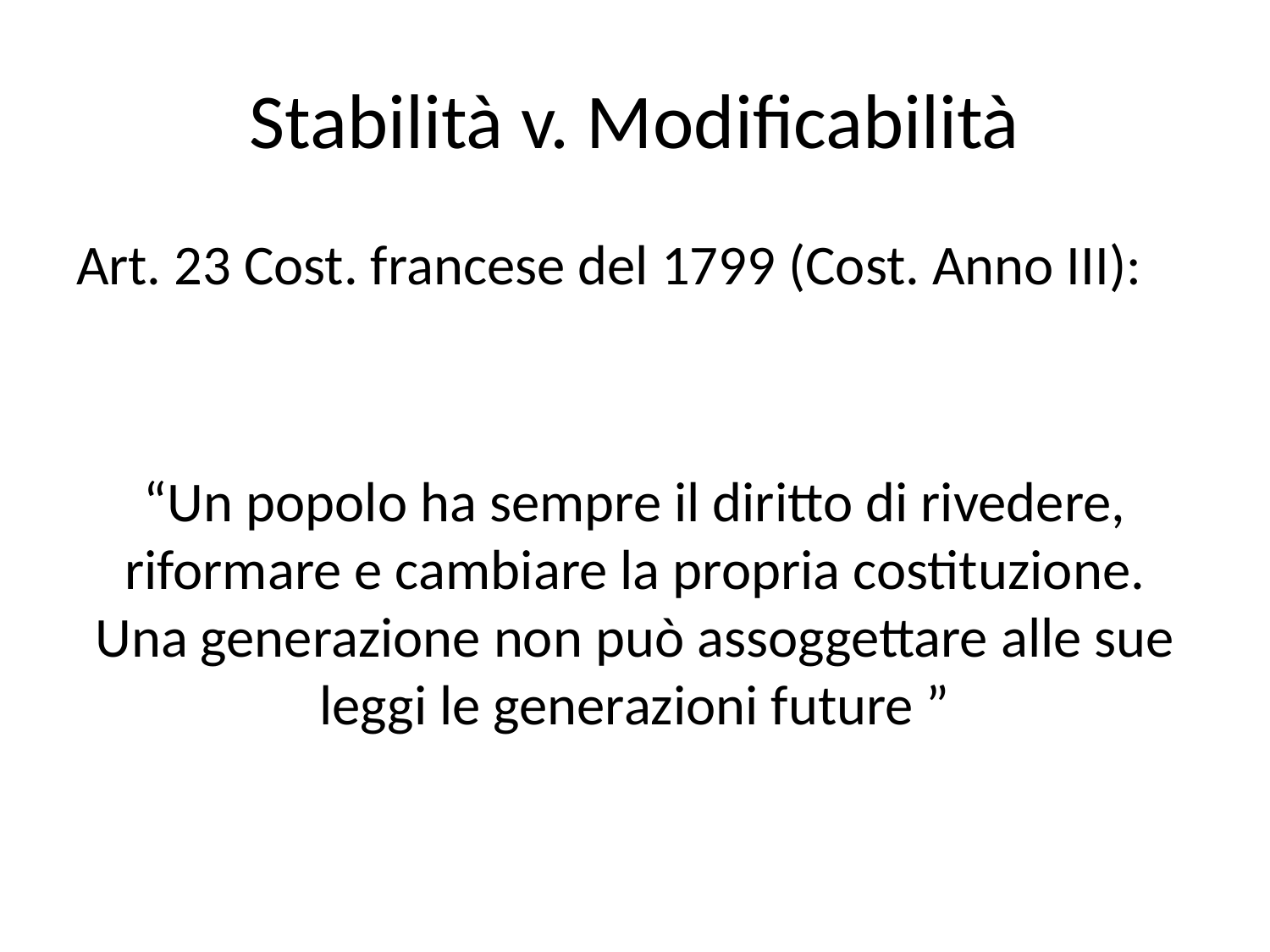

# Stabilità v. Modificabilità
Art. 23 Cost. francese del 1799 (Cost. Anno III):

“Un popolo ha sempre il diritto di rivedere, riformare e cambiare la propria costituzione. Una generazione non può assoggettare alle sue leggi le generazioni future ”